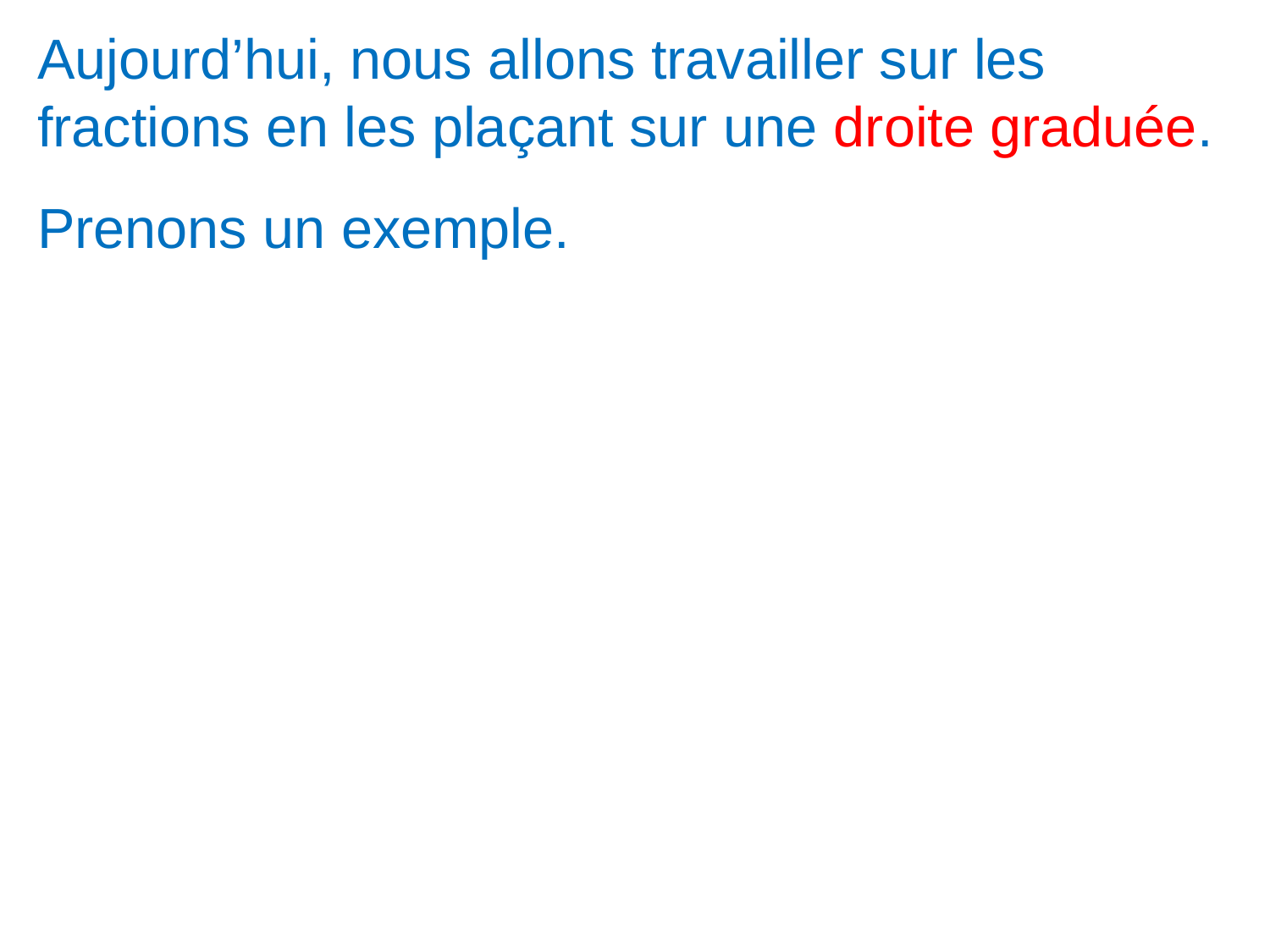

Aujourd’hui, nous allons travailler sur les fractions en les plaçant sur une droite graduée.
Prenons un exemple.